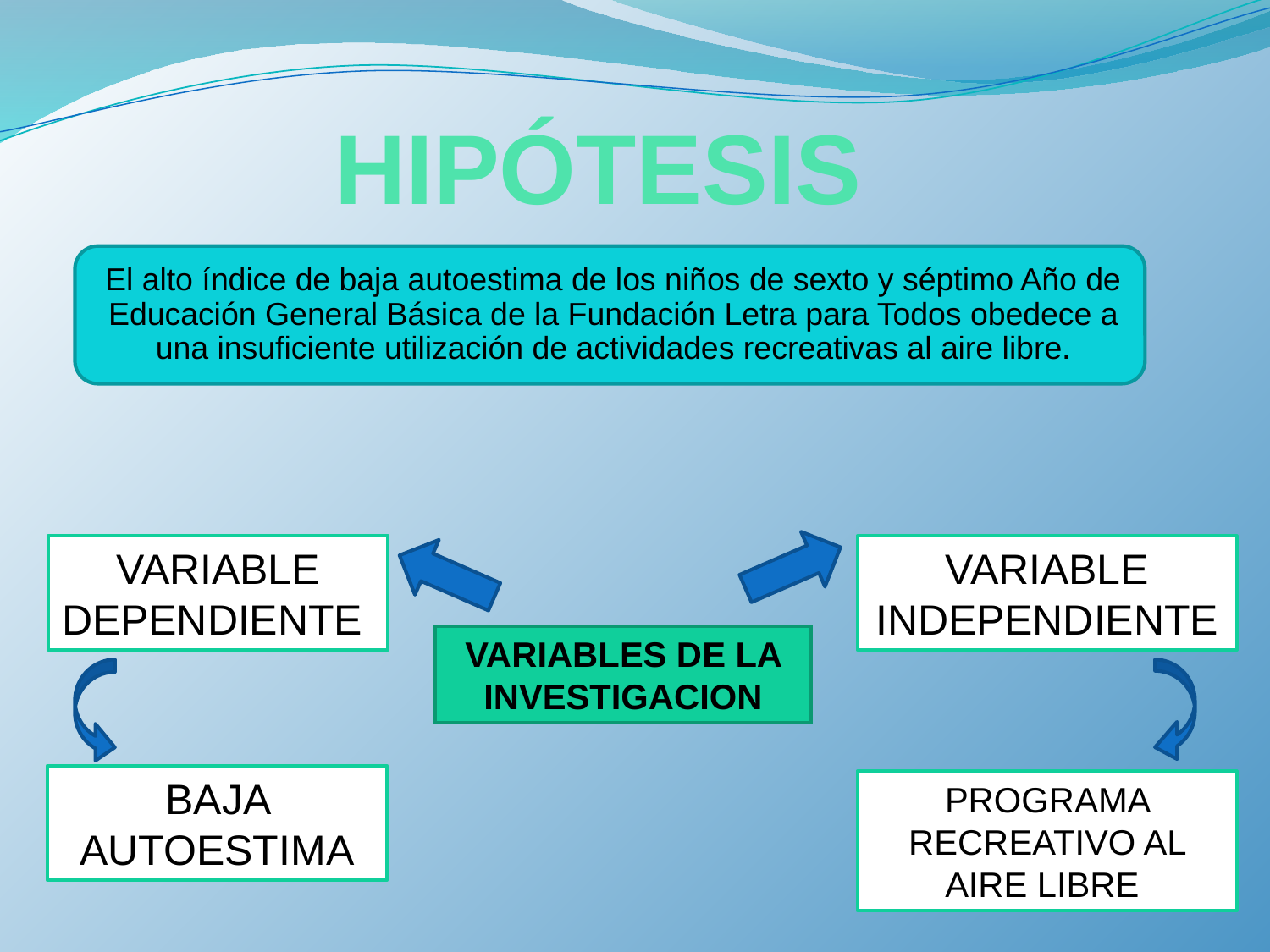

# HIPÓTESIS
El alto índice de baja autoestima de los niños de sexto y séptimo Año de Educación General Básica de la Fundación Letra para Todos obedece a una insuficiente utilización de actividades recreativas al aire libre.
VARIABLE DEPENDIENTE
VARIABLE INDEPENDIENTE

VARIABLES DE LA INVESTIGACION

BAJA AUTOESTIMA
PROGRAMA RECREATIVO AL AIRE LIBRE